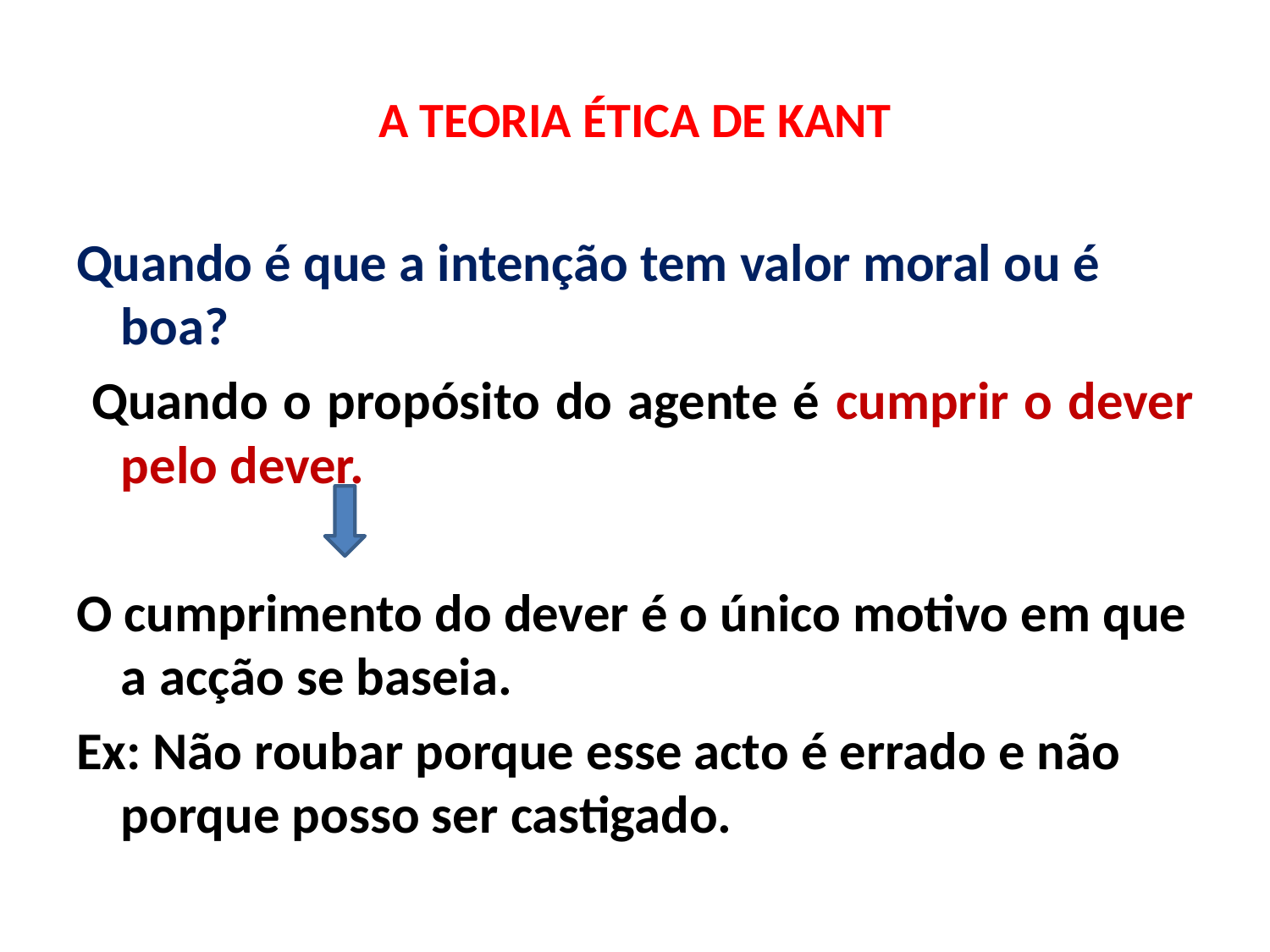

# A TEORIA ÉTICA DE KANT
Quando é que a intenção tem valor moral ou é boa?
 Quando o propósito do agente é cumprir o dever pelo dever.

O cumprimento do dever é o único motivo em que a acção se baseia.
Ex: Não roubar porque esse acto é errado e não porque posso ser castigado.